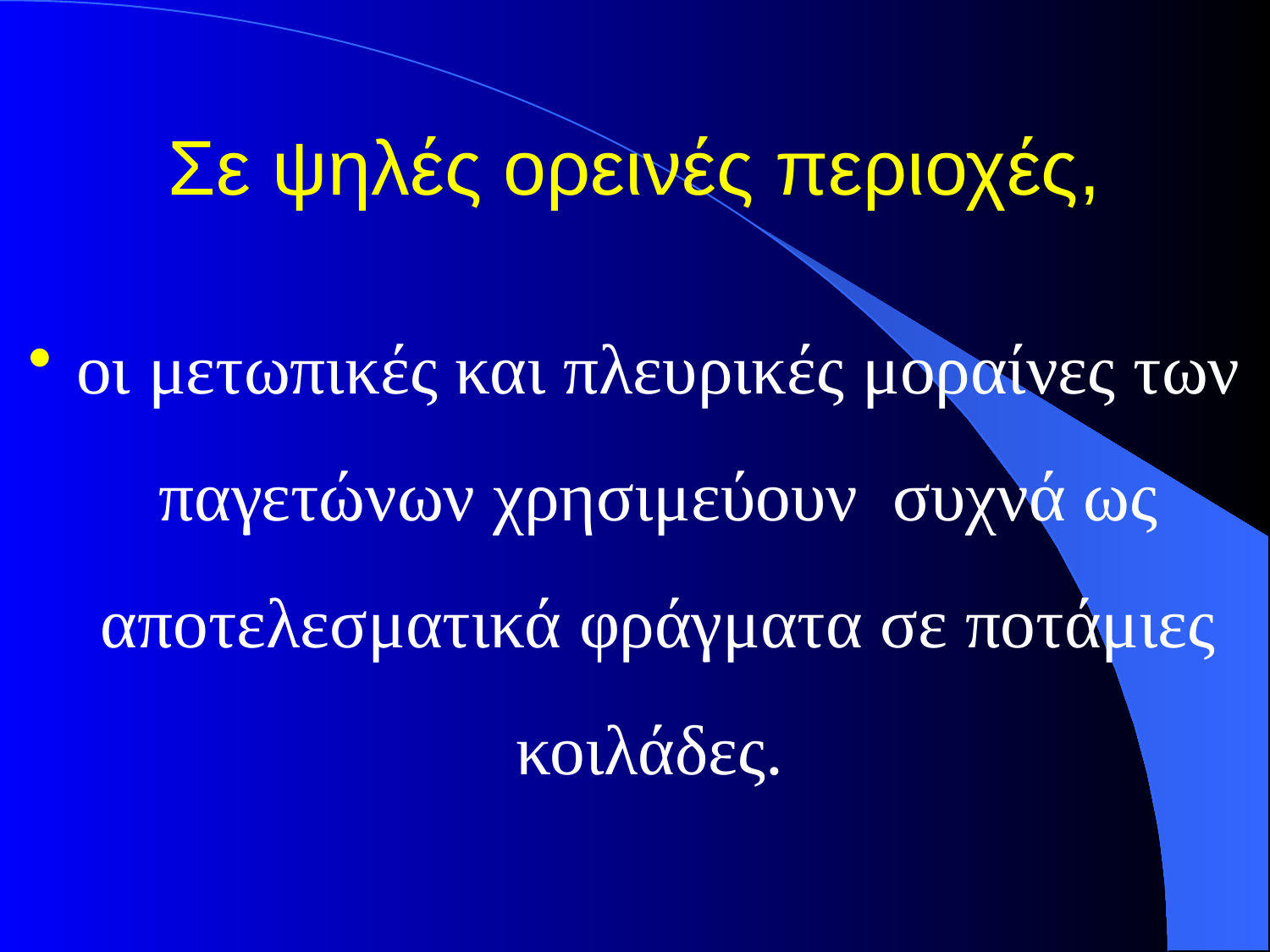

# Σε ψηλές ορεινές περιοχές,
οι μετωπικές και πλευρικές μοραίνες των παγετώνων χρησιμεύουν  συχνά ως αποτελεσματικά φράγματα σε ποτάμιες κοιλάδες.